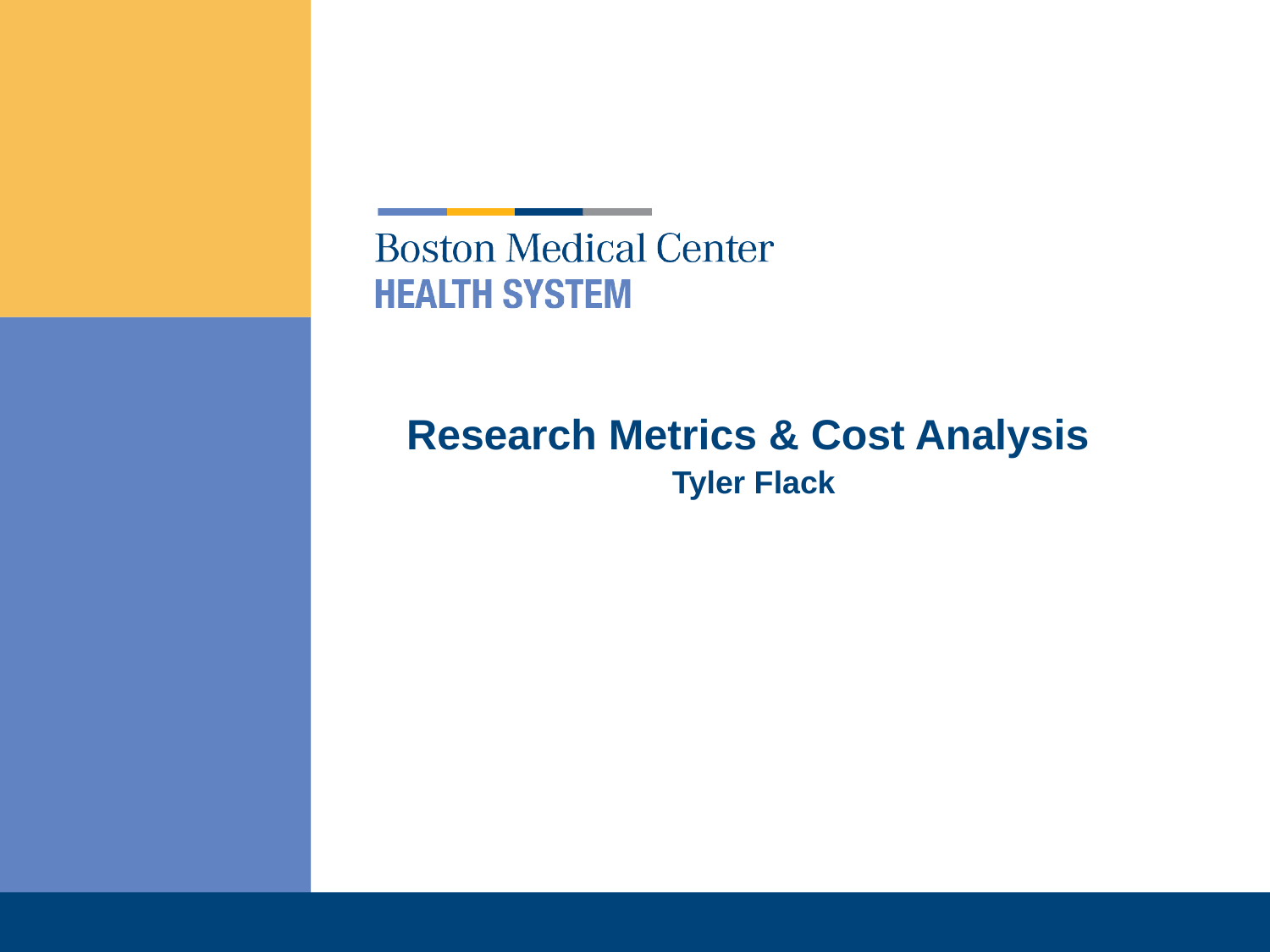

# Research Metrics & Cost Analysis Tyler Flack